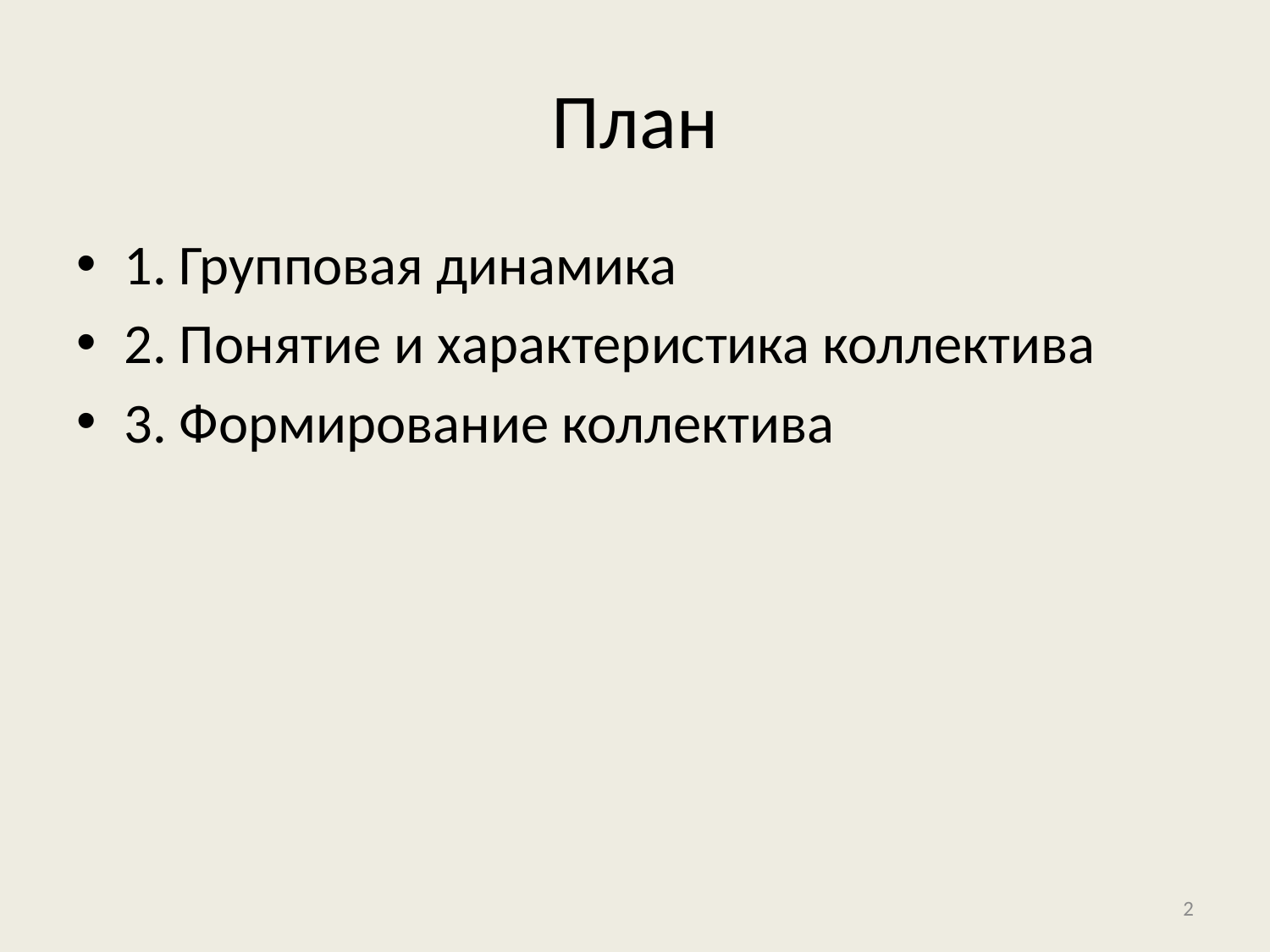

# План
1. Групповая динамика
2. Понятие и характеристика коллектива
3. Формирование коллектива
2